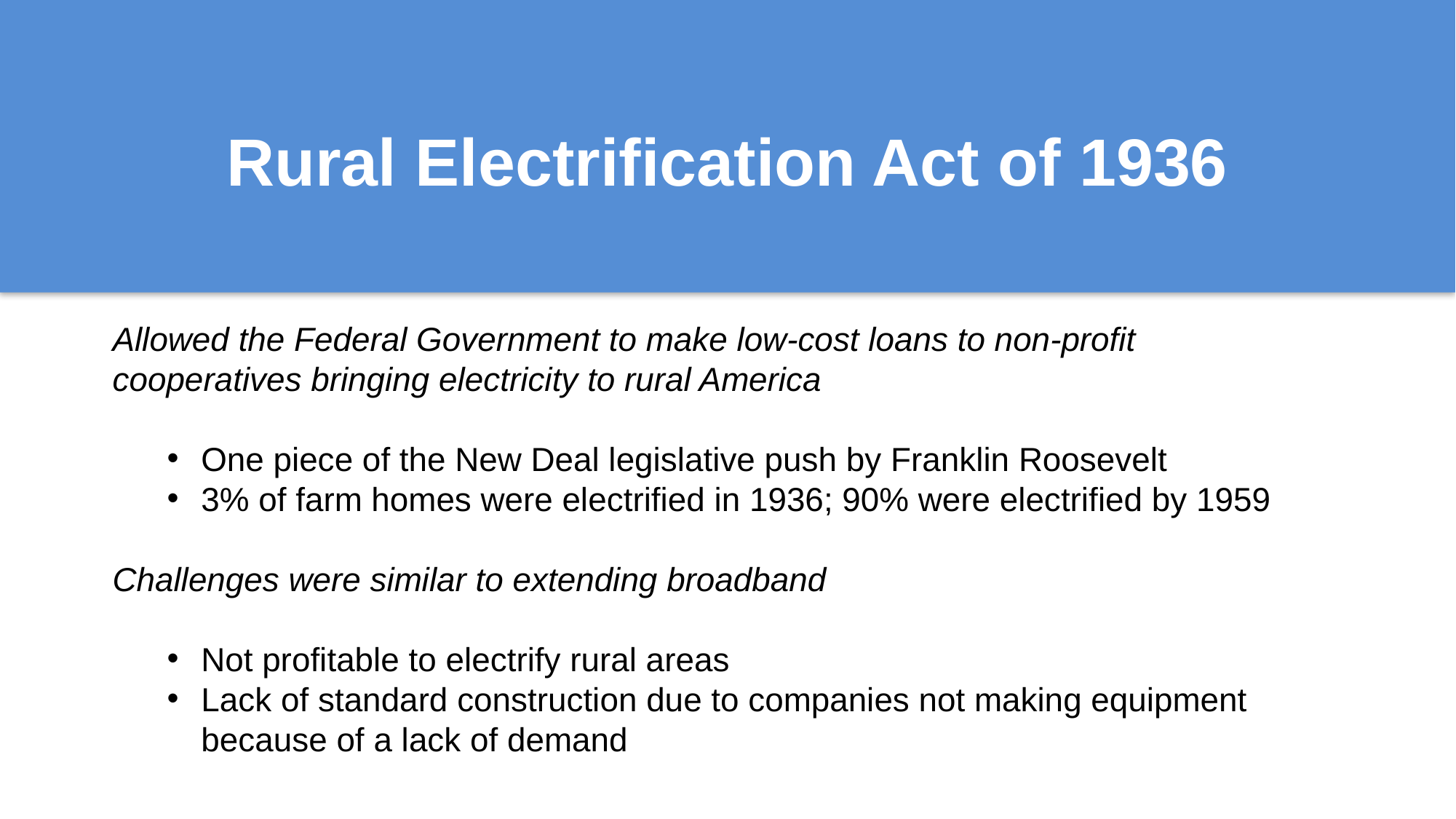

# Rural Electrification Act of 1936
Allowed the Federal Government to make low-cost loans to non-profit cooperatives bringing electricity to rural America

One piece of the New Deal legislative push by Franklin Roosevelt
3% of farm homes were electrified in 1936; 90% were electrified by 1959

Challenges were similar to extending broadband

Not profitable to electrify rural areas
Lack of standard construction due to companies not making equipment because of a lack of demand